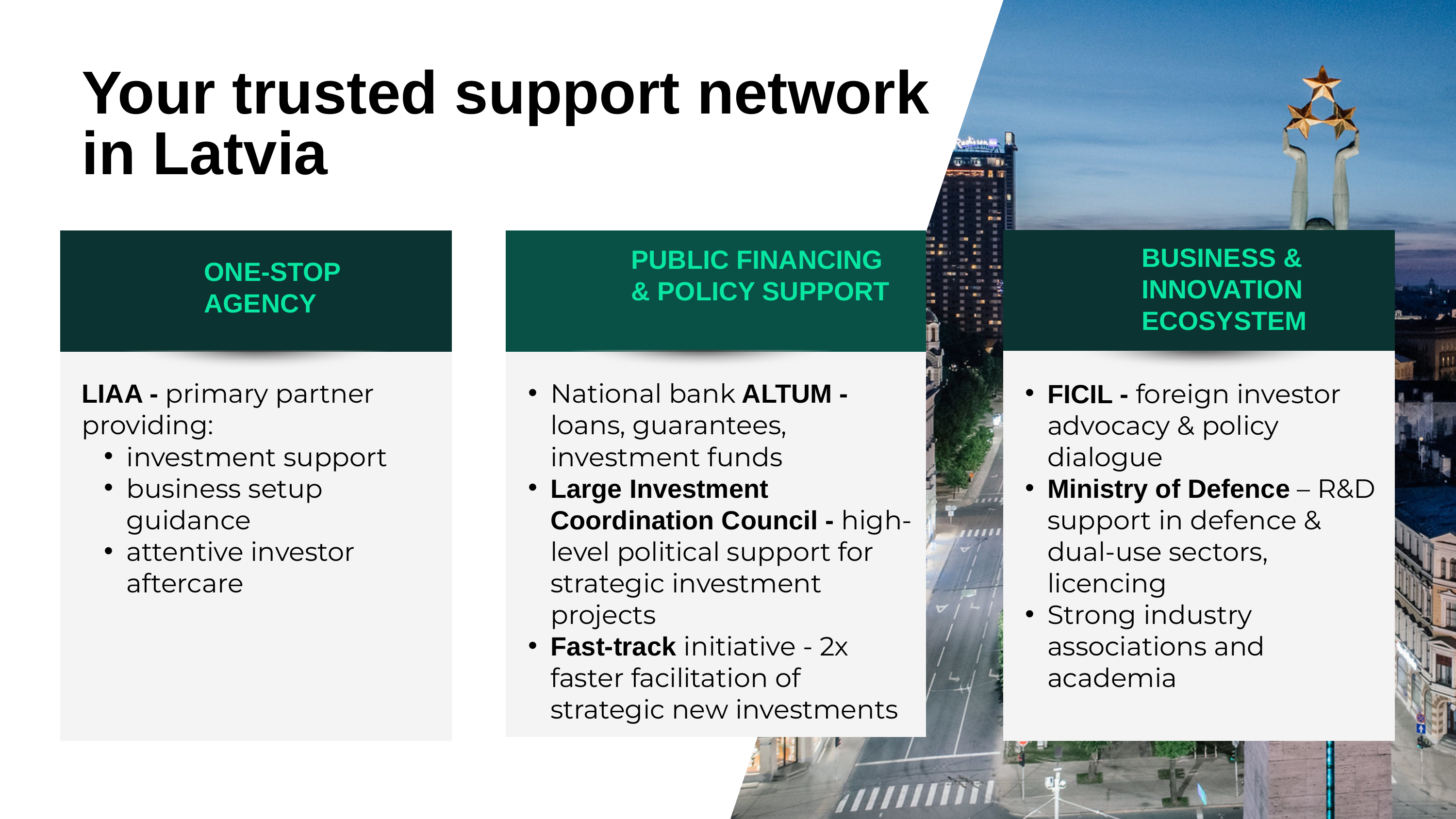

Your trusted support network in Latvia

BUSINESS &
INNOVATION ECOSYSTEM
PUBLIC FINANCING & POLICY SUPPORT
ONE-STOP AGENCY

LIAA - primary partner providing:
investment support
business setup guidance
attentive investor  aftercare

National bank ALTUM - loans, guarantees, investment funds
Large Investment Coordination Council - high-level political support for strategic investment projects
Fast-track initiative - 2x faster facilitation of strategic new investments

FICIL - foreign investor advocacy & policy dialogue
Ministry of Defence – R&D support in defence & dual-use sectors, licencing
Strong industry associations and academia